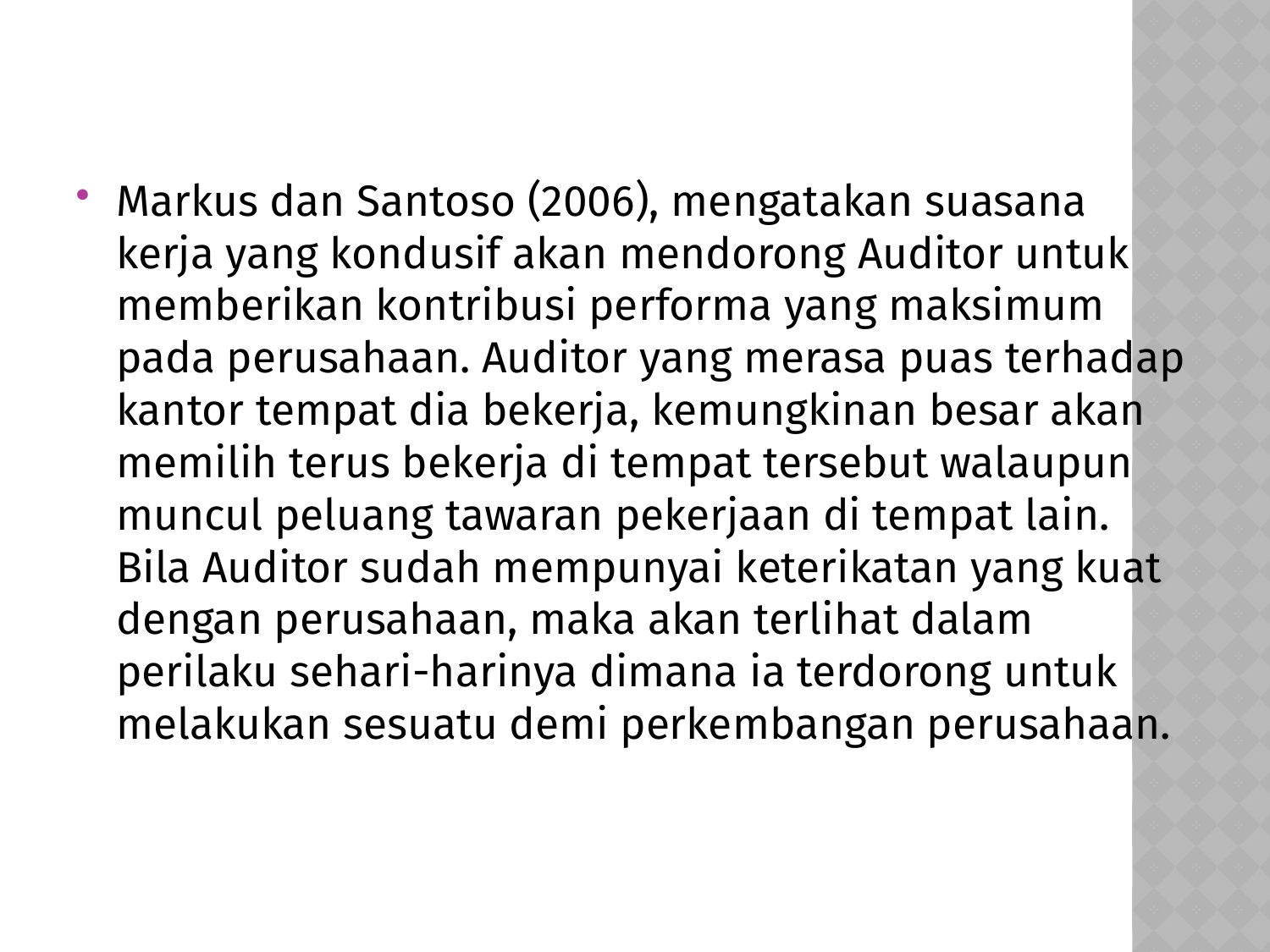

Markus dan Santoso (2006), mengatakan suasana kerja yang kondusif akan mendorong Auditor untuk memberikan kontribusi performa yang maksimum pada perusahaan. Auditor yang merasa puas terhadap kantor tempat dia bekerja, kemungkinan besar akan memilih terus bekerja di tempat tersebut walaupun muncul peluang tawaran pekerjaan di tempat lain. Bila Auditor sudah mempunyai keterikatan yang kuat dengan perusahaan, maka akan terlihat dalam perilaku sehari-harinya dimana ia terdorong untuk melakukan sesuatu demi perkembangan perusahaan.